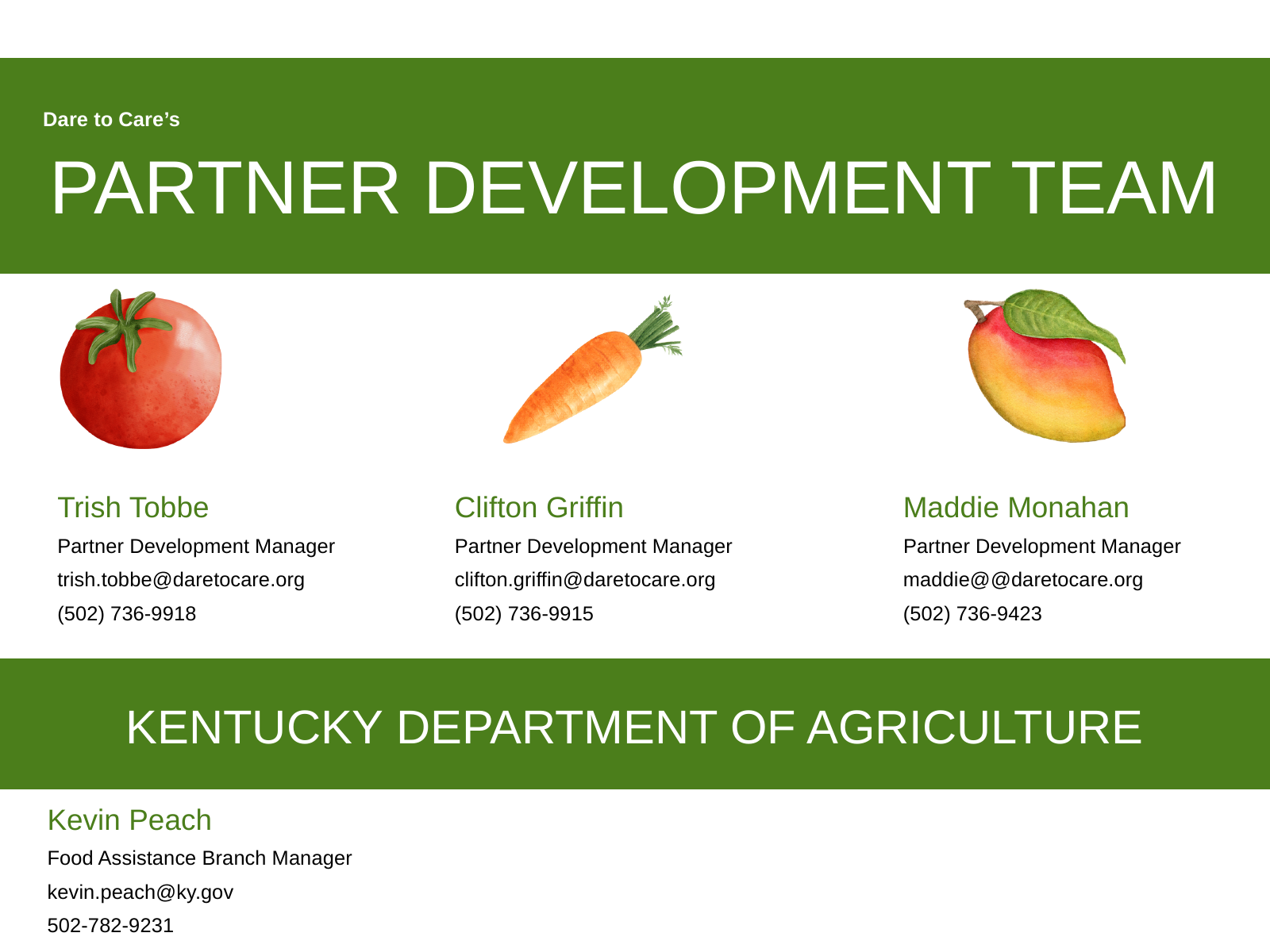

Dare to Care’s
PARTNER DEVELOPMENT TEAM

Trish Tobbe
Clifton Griffin
Maddie Monahan
Partner Development Manager
Partner Development Manager
Partner Development Manager
trish.tobbe@daretocare.org
clifton.griffin@daretocare.org
maddie@@daretocare.org
(502) 736-9918
(502) 736-9915
(502) 736-9423

KENTUCKY DEPARTMENT OF AGRICULTURE
Kevin Peach
Food Assistance Branch Manager
kevin.peach@ky.gov
502-782-9231